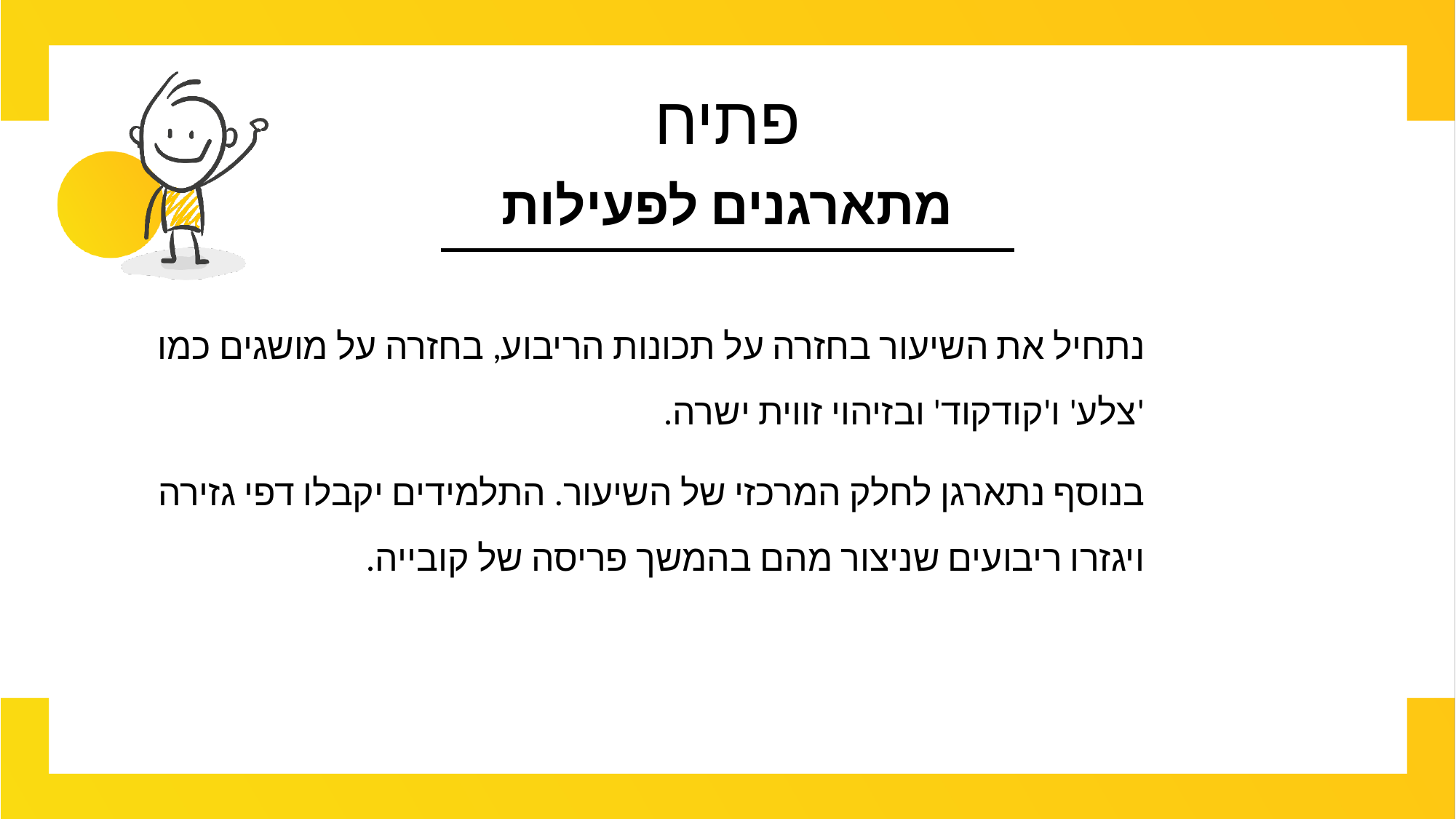

# פתיח
מתארגנים לפעילות
נתחיל את השיעור בחזרה על תכונות הריבוע, בחזרה על מושגים כמו 'צלע' ו'קודקוד' ובזיהוי זווית ישרה.
בנוסף נתארגן לחלק המרכזי של השיעור. התלמידים יקבלו דפי גזירה ויגזרו ריבועים שניצור מהם בהמשך פריסה של קובייה.